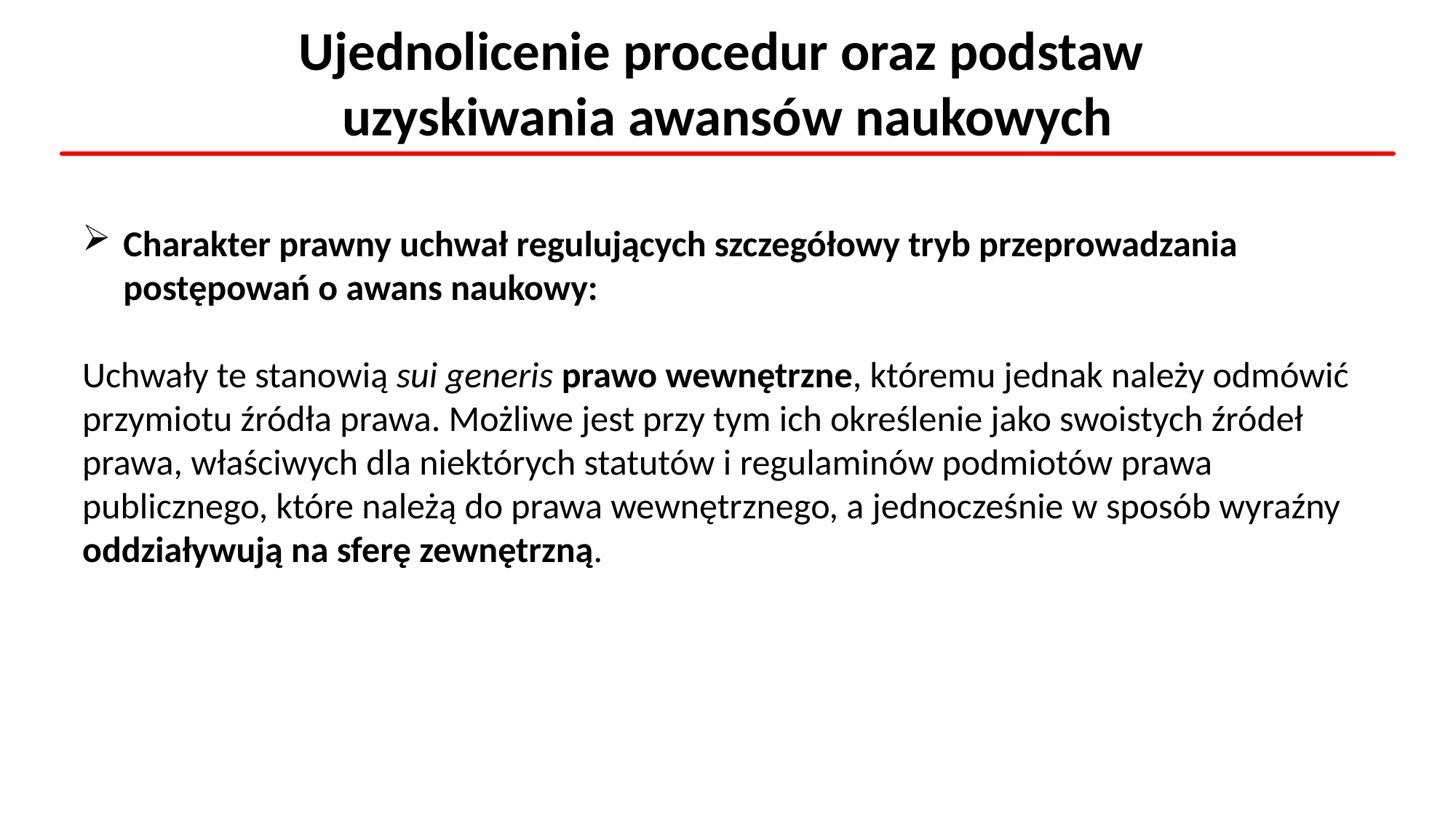

Ujednolicenie procedur oraz podstaw
uzyskiwania awansów naukowych
Charakter prawny uchwał regulujących szczegółowy tryb przeprowadzania postępowań o awans naukowy:

Uchwały te stanowią sui generis prawo wewnętrzne, któremu jednak należy odmówić przymiotu źródła prawa. Możliwe jest przy tym ich określenie jako swoistych źródeł prawa, właściwych dla niektórych statutów i regulaminów podmiotów prawa publicznego, które należą do prawa wewnętrznego, a jednocześnie w sposób wyraźny oddziaływują na sferę zewnętrzną.